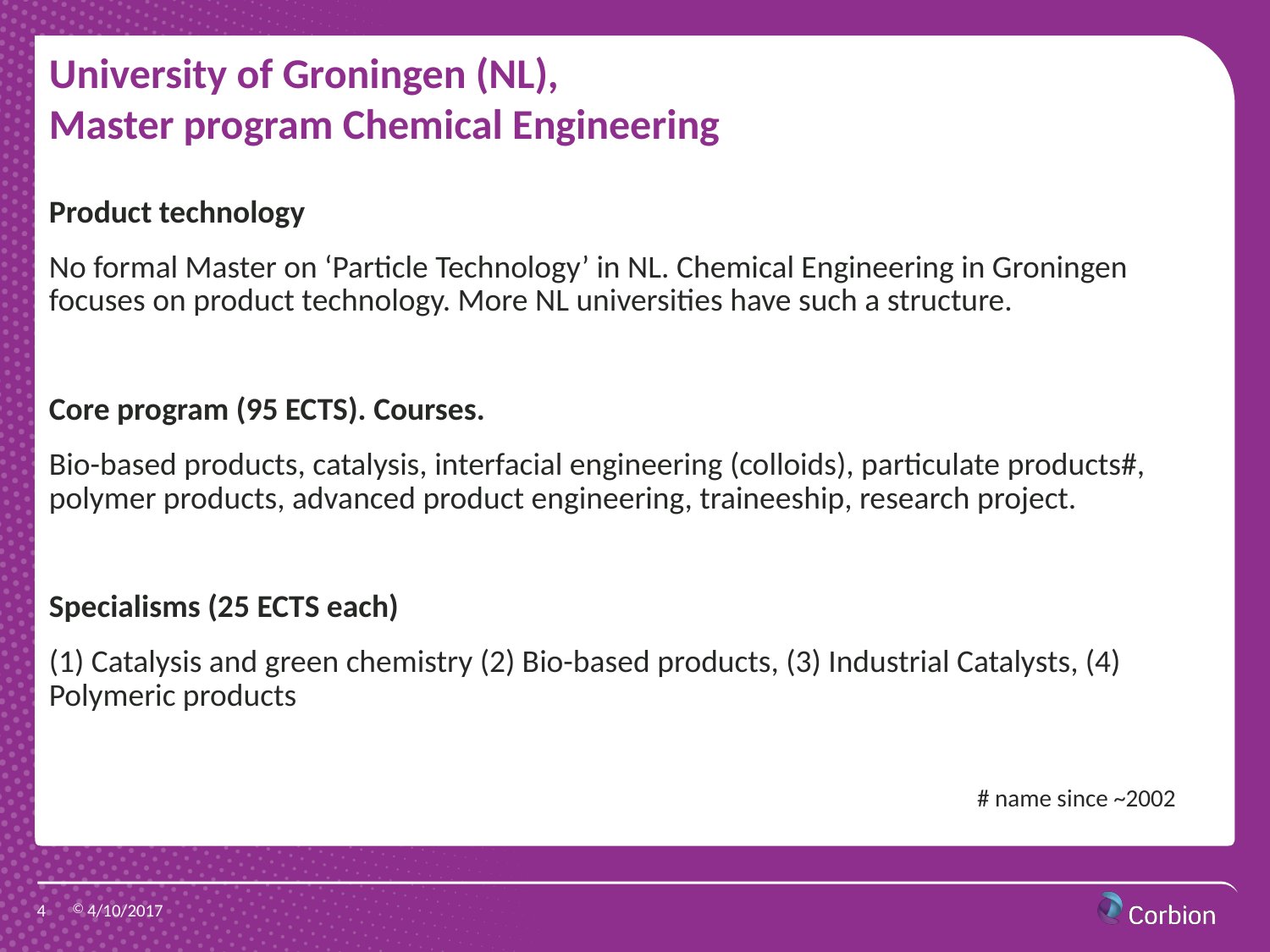

# University of Groningen (NL), Master program Chemical Engineering
Product technology
No formal Master on ‘Particle Technology’ in NL. Chemical Engineering in Groningen focuses on product technology. More NL universities have such a structure.

Core program (95 ECTS). Courses.
Bio-based products, catalysis, interfacial engineering (colloids), particulate products#, polymer products, advanced product engineering, traineeship, research project.

Specialisms (25 ECTS each)
(1) Catalysis and green chemistry (2) Bio-based products, (3) Industrial Catalysts, (4) Polymeric products

# name since ~2002
4
4/10/2017